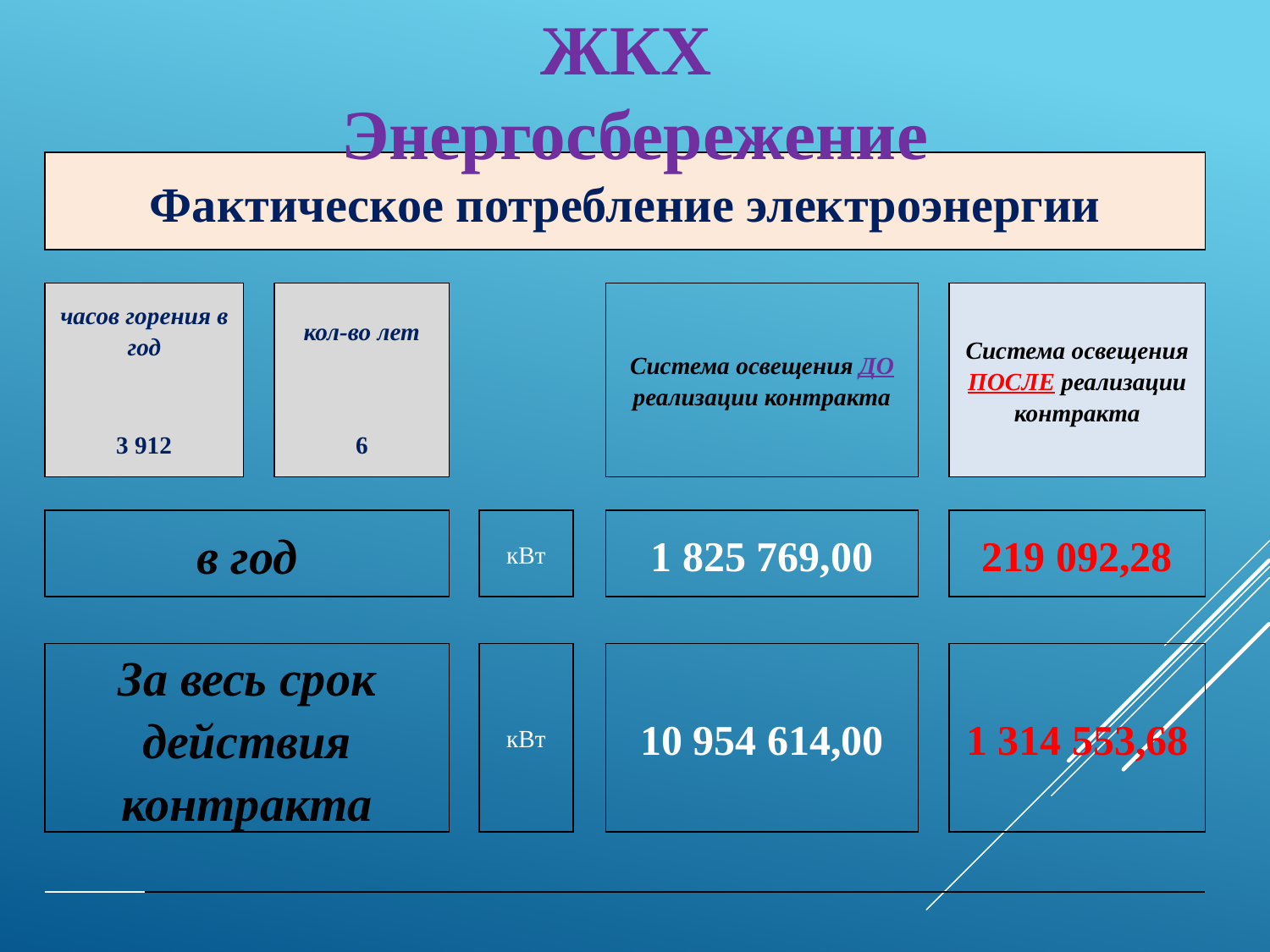

ЖКХ
Энергосбережение
| Фактическое потребление электроэнергии |  |  |  |  |  |  |  |  |  |  |  |  |
| --- | --- | --- | --- | --- | --- | --- | --- | --- | --- | --- | --- | --- |
|  |  |  |  |  |  |  |  |  |  |  |  |  |
| часов горения в год |  |  | кол-во лет |  |  |  |  | Система освещения ДО реализации контракта |  |  | Система освещения ПОСЛЕ реализации контракта |  |
|  |  |  |  |  |  |  |  |  |  |  |  |  |
|  |  |  |  |  |  |  |  |  |  |  |  |  |
| 3 912 |  |  | 6 |  |  |  |  |  |  |  |  |  |
|  |  |  |  |  |  |  |  |  |  |  |  |  |
|  |  |  |  |  |  |  |  |  |  |  |  |  |
| в год |  |  |  |  |  | кВт |  | 1 825 769,00 |  |  | 219 092,28 |  |
|  |  |  |  |  |  |  |  |  |  |  |  |  |
|  |  |  |  |  |  |  |  |  |  |  |  |  |
| За весь срок действия контракта |  |  |  |  |  | кВт |  | 10 954 614,00 |  |  | 1 314 553,68 |  |
|  |  |  |  |  |  |  |  |  |  |  |  |  |
|  |  |  |  |  |  |  |  |  |  |  |  |  |